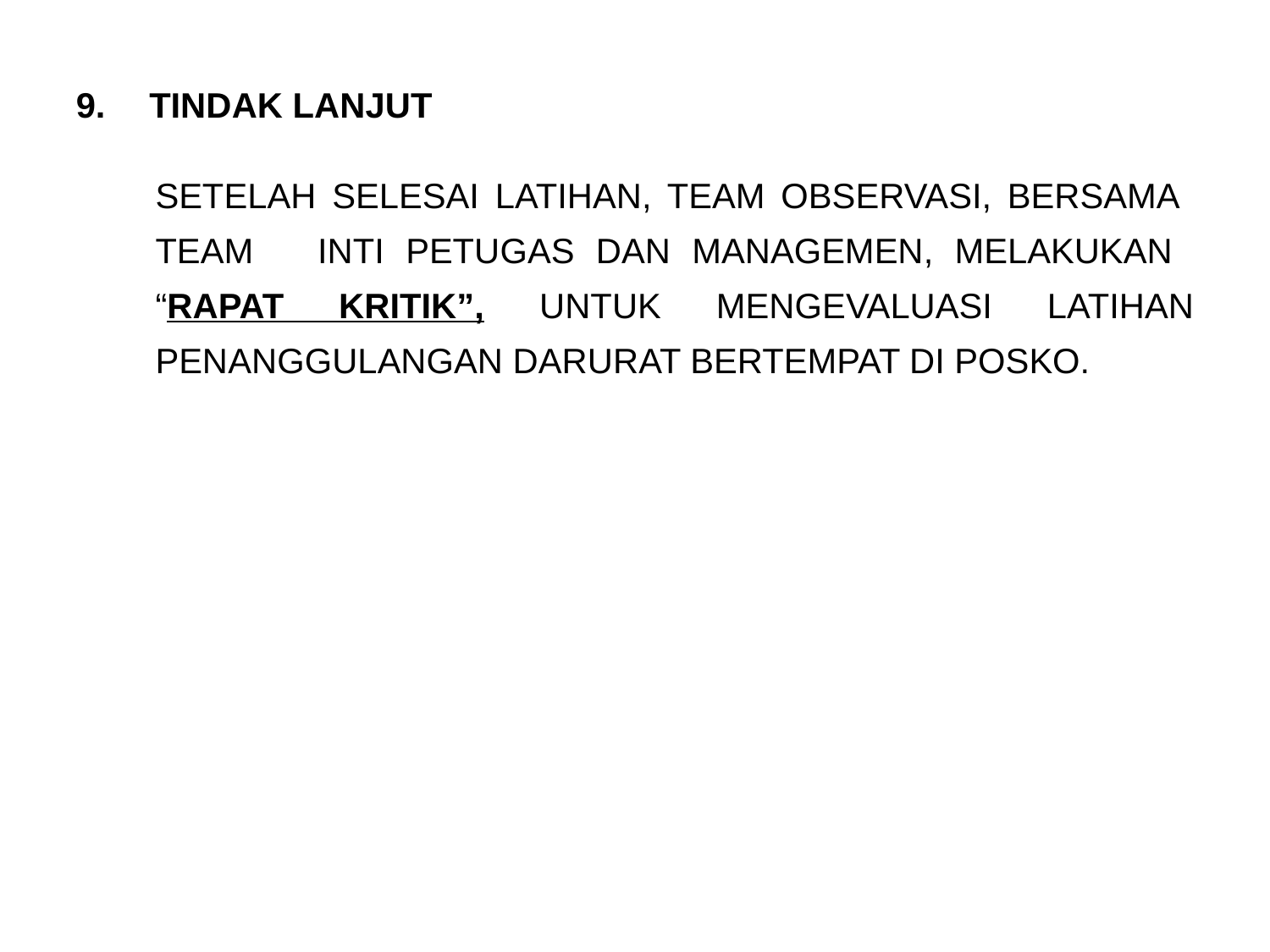

TINDAK LANJUT
SETELAH SELESAI LATIHAN, TEAM OBSERVASI, BERSAMA  TEAM   INTI PETUGAS DAN MANAGEMEN, MELAKUKAN  “RAPAT KRITIK”, UNTUK MENGEVALUASI LATIHAN PENANGGULANGAN DARURAT BERTEMPAT DI POSKO.